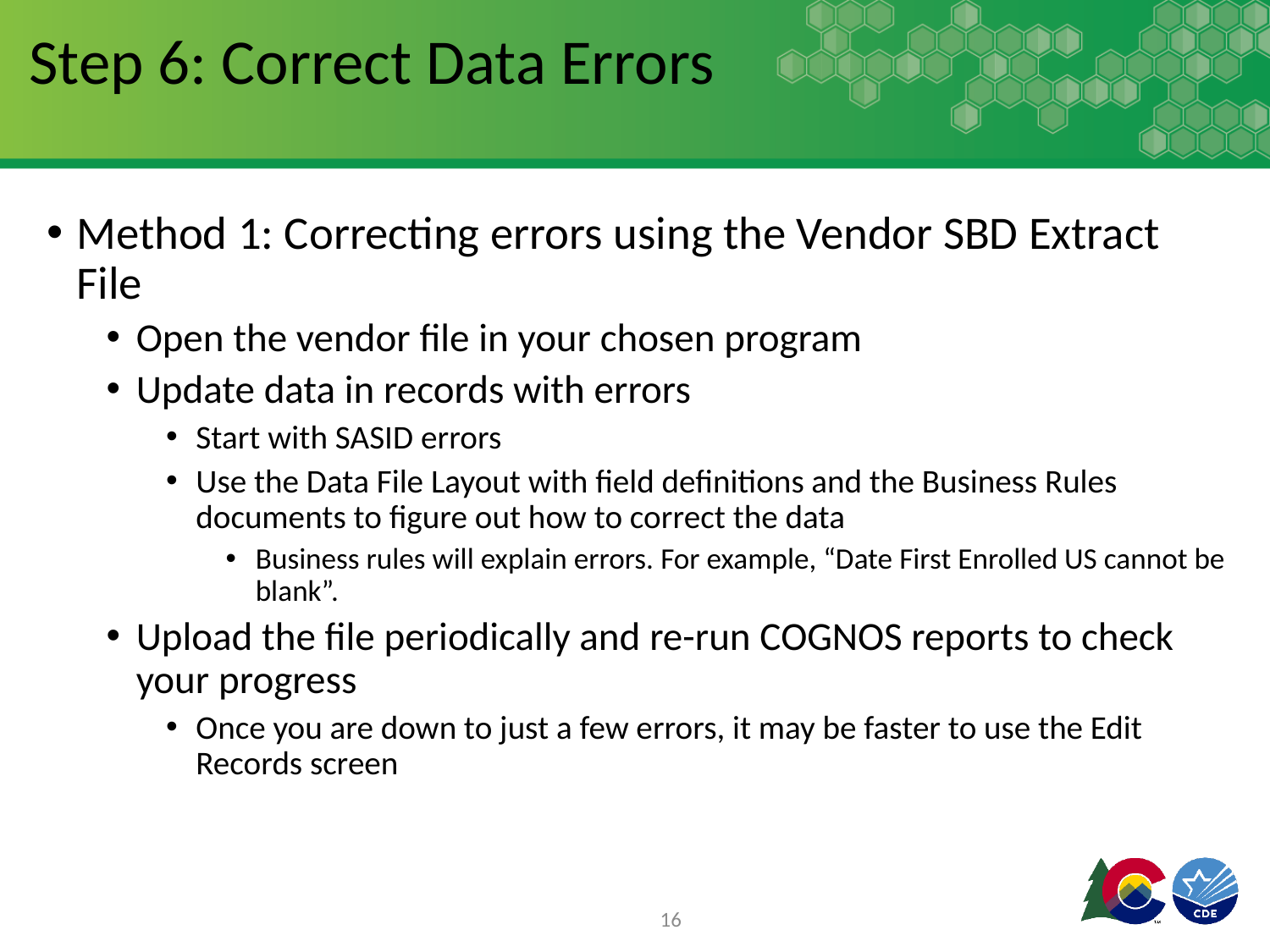

# Step 6: Correct Data Errors

Method 1: Correcting errors using the Vendor SBD Extract File
Open the vendor file in your chosen program
Update data in records with errors
Start with SASID errors
Use the Data File Layout with field definitions and the Business Rules documents to figure out how to correct the data
Business rules will explain errors. For example, “Date First Enrolled US cannot be blank”.
Upload the file periodically and re-run COGNOS reports to check your progress
Once you are down to just a few errors, it may be faster to use the Edit Records screen

16